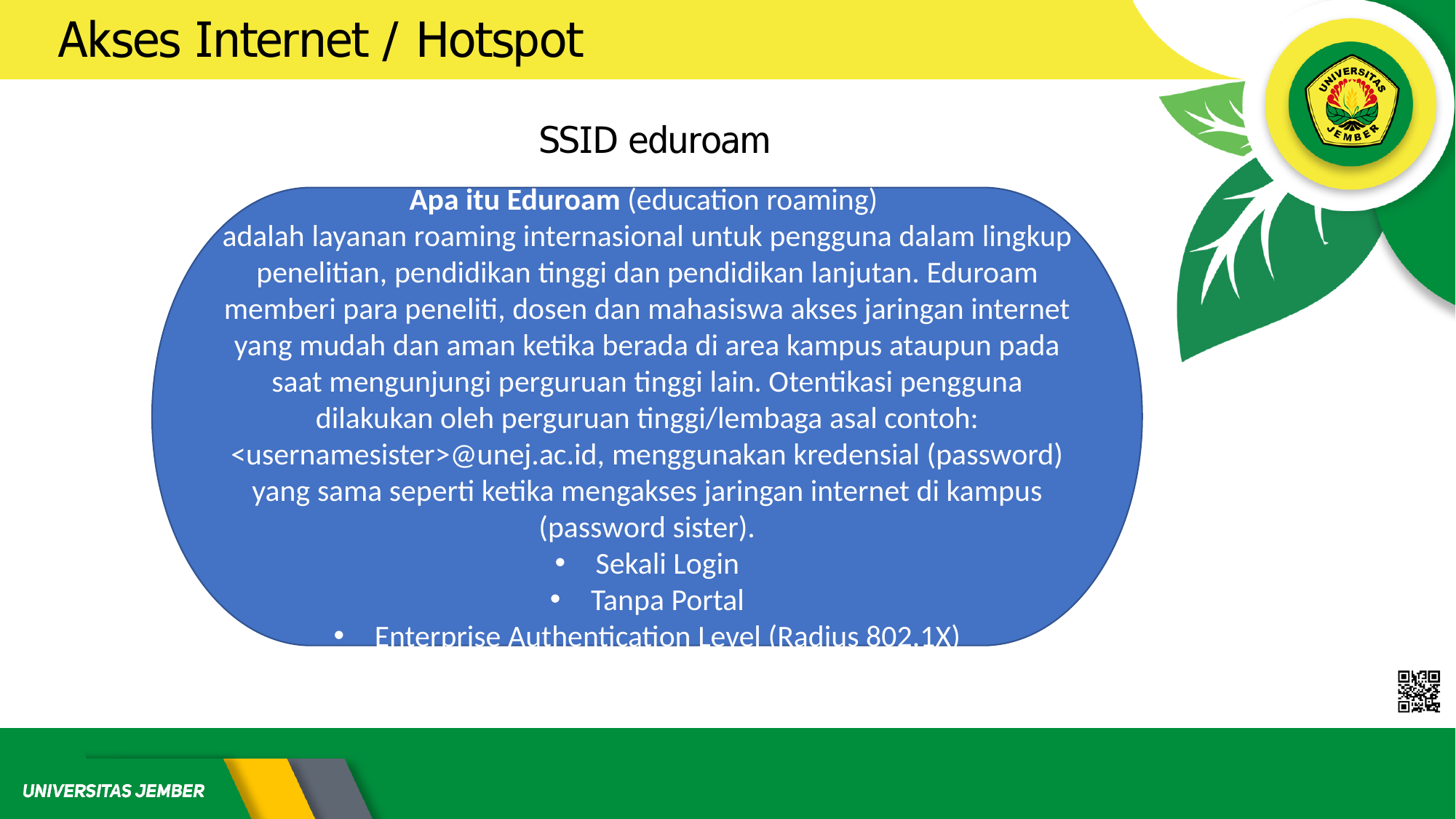

# Akses Internet / Hotspot
SSID eduroam
Apa itu Eduroam (education roaming)
adalah layanan roaming internasional untuk pengguna dalam lingkup penelitian, pendidikan tinggi dan pendidikan lanjutan. Eduroam memberi para peneliti, dosen dan mahasiswa akses jaringan internet yang mudah dan aman ketika berada di area kampus ataupun pada saat mengunjungi perguruan tinggi lain. Otentikasi pengguna dilakukan oleh perguruan tinggi/lembaga asal contoh: <usernamesister>@unej.ac.id, menggunakan kredensial (password) yang sama seperti ketika mengakses jaringan internet di kampus (password sister).
Sekali Login
Tanpa Portal
Enterprise Authentication Level (Radius 802.1X)